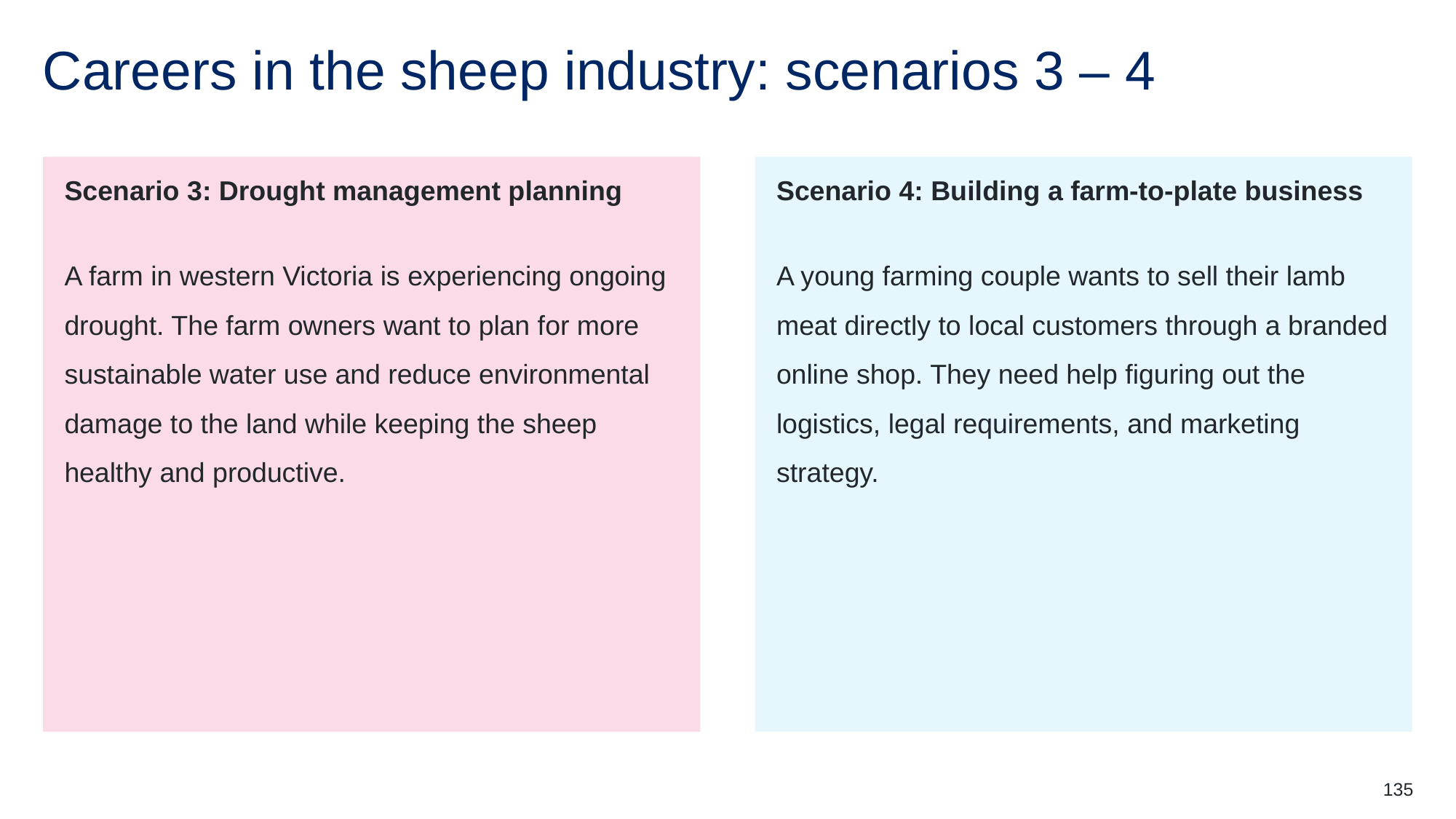

# Careers in the sheep industry: scenarios 3 – 4
Scenario 4: Building a farm-to-plate business
A young farming couple wants to sell their lamb meat directly to local customers through a branded online shop. They need help figuring out the logistics, legal requirements, and marketing
strategy.
Scenario 3: Drought management planning
A farm in western Victoria is experiencing ongoing drought. The farm owners want to plan for more sustainable water use and reduce environmental damage to the land while keeping the sheep
healthy and productive.
135